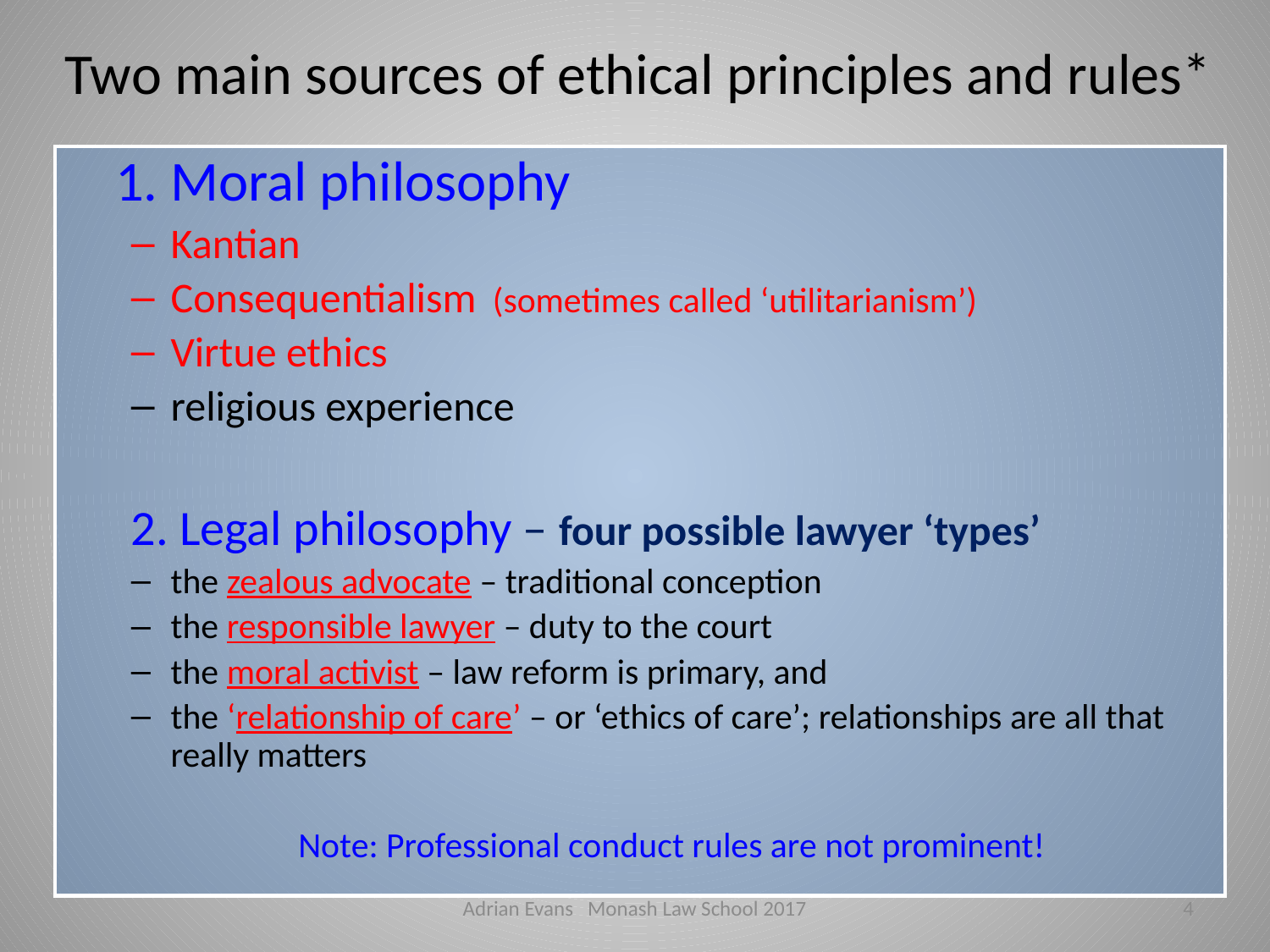

# Two main sources of ethical principles and rules*
	1. Moral philosophy
Kantian
Consequentialism  (sometimes called ‘utilitarianism’)
Virtue ethics
religious experience

2. Legal philosophy – four possible lawyer ‘types’
the zealous advocate – traditional conception
the responsible lawyer – duty to the court
the moral activist – law reform is primary, and
the ‘relationship of care’ – or ‘ethics of care’; relationships are all that really matters

Note: Professional conduct rules are not prominent!
Adrian Evans   Monash Law School 2017
4